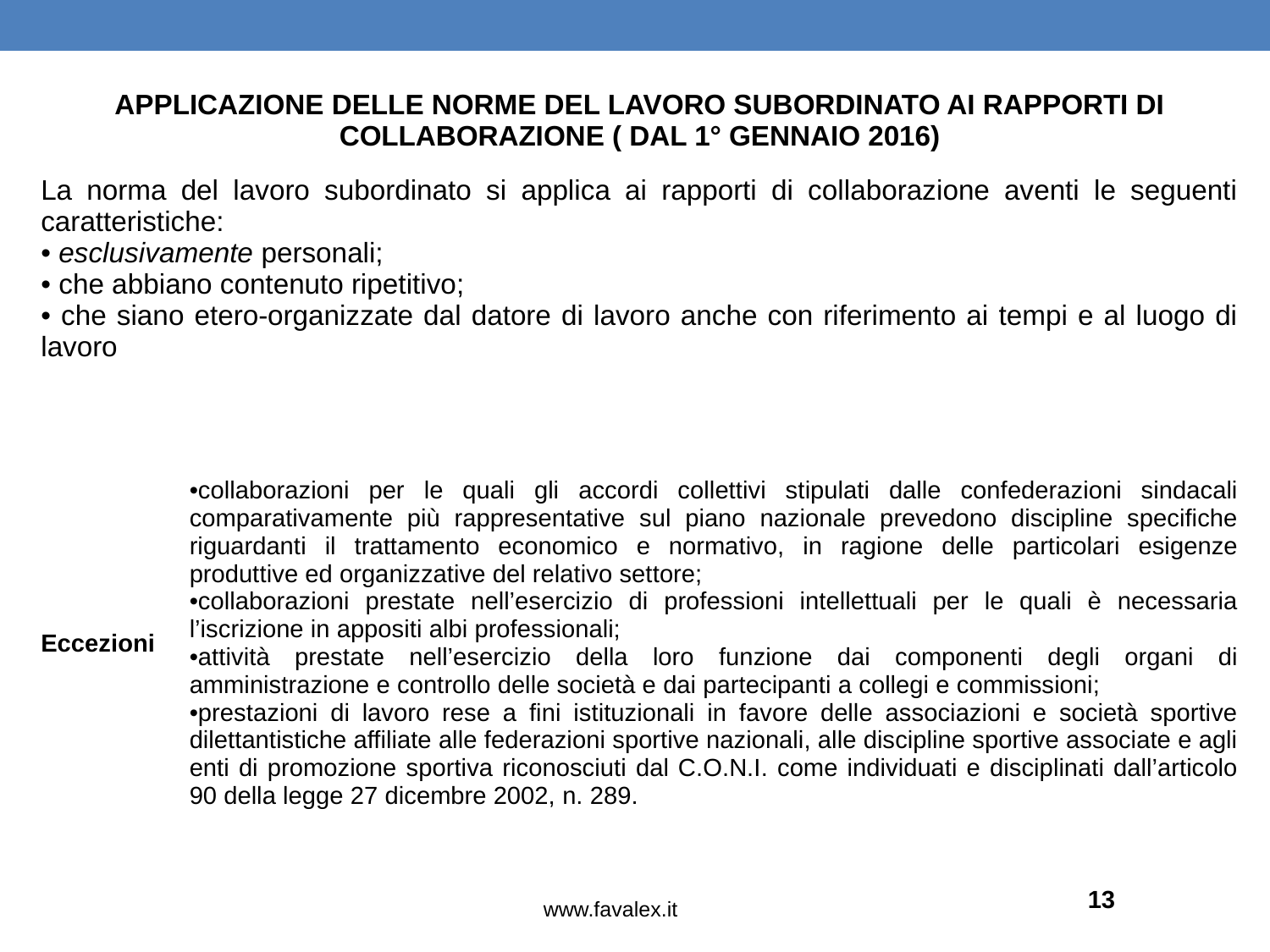

| APPLICAZIONE DELLE NORME DEL LAVORO SUBORDINATO AI RAPPORTI DI COLLABORAZIONE ( DAL 1° GENNAIO 2016) |  |
| --- | --- |
| La norma del lavoro subordinato si applica ai rapporti di collaborazione aventi le seguenti caratteristiche: esclusivamente personali; che abbiano contenuto ripetitivo; che siano etero-organizzate dal datore di lavoro anche con riferimento ai tempi e al luogo di lavoro |  |
| Eccezioni | collaborazioni per le quali gli accordi collettivi stipulati dalle confederazioni sindacali comparativamente più rappresentative sul piano nazionale prevedono discipline specifiche riguardanti il trattamento economico e normativo, in ragione delle particolari esigenze produttive ed organizzative del relativo settore; collaborazioni prestate nell’esercizio di professioni intellettuali per le quali è necessaria l’iscrizione in appositi albi professionali; attività prestate nell’esercizio della loro funzione dai componenti degli organi di amministrazione e controllo delle società e dai partecipanti a collegi e commissioni; prestazioni di lavoro rese a fini istituzionali in favore delle associazioni e società sportive dilettantistiche affiliate alle federazioni sportive nazionali, alle discipline sportive associate e agli enti di promozione sportiva riconosciuti dal C.O.N.I. come individuati e disciplinati dall’articolo 90 della legge 27 dicembre 2002, n. 289. |
13
www.favalex.it